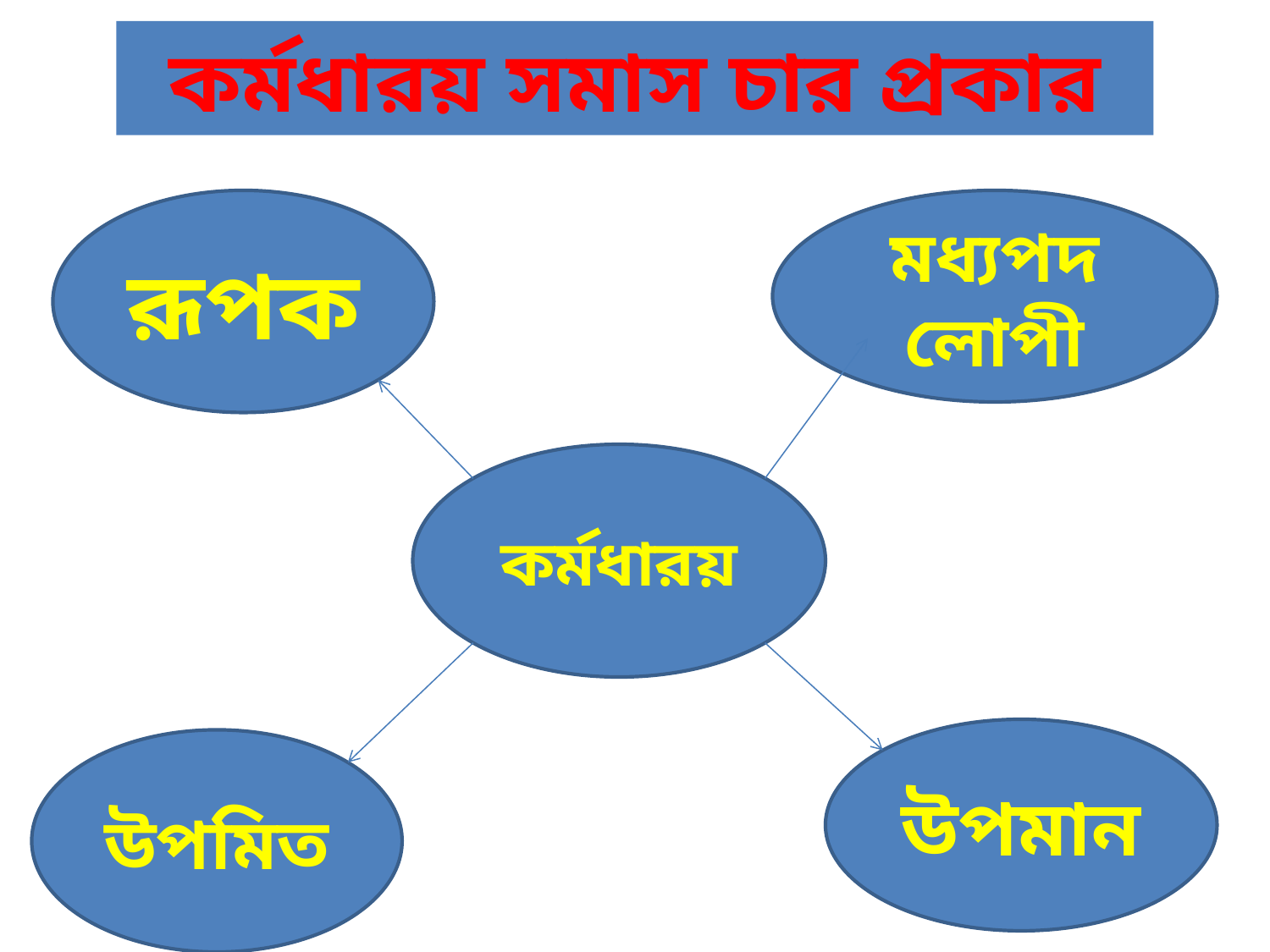

কর্মধারয় সমাস চার প্রকার
রূপক
মধ্যপদলোপী
কর্মধারয়
উপমান
উপমিত